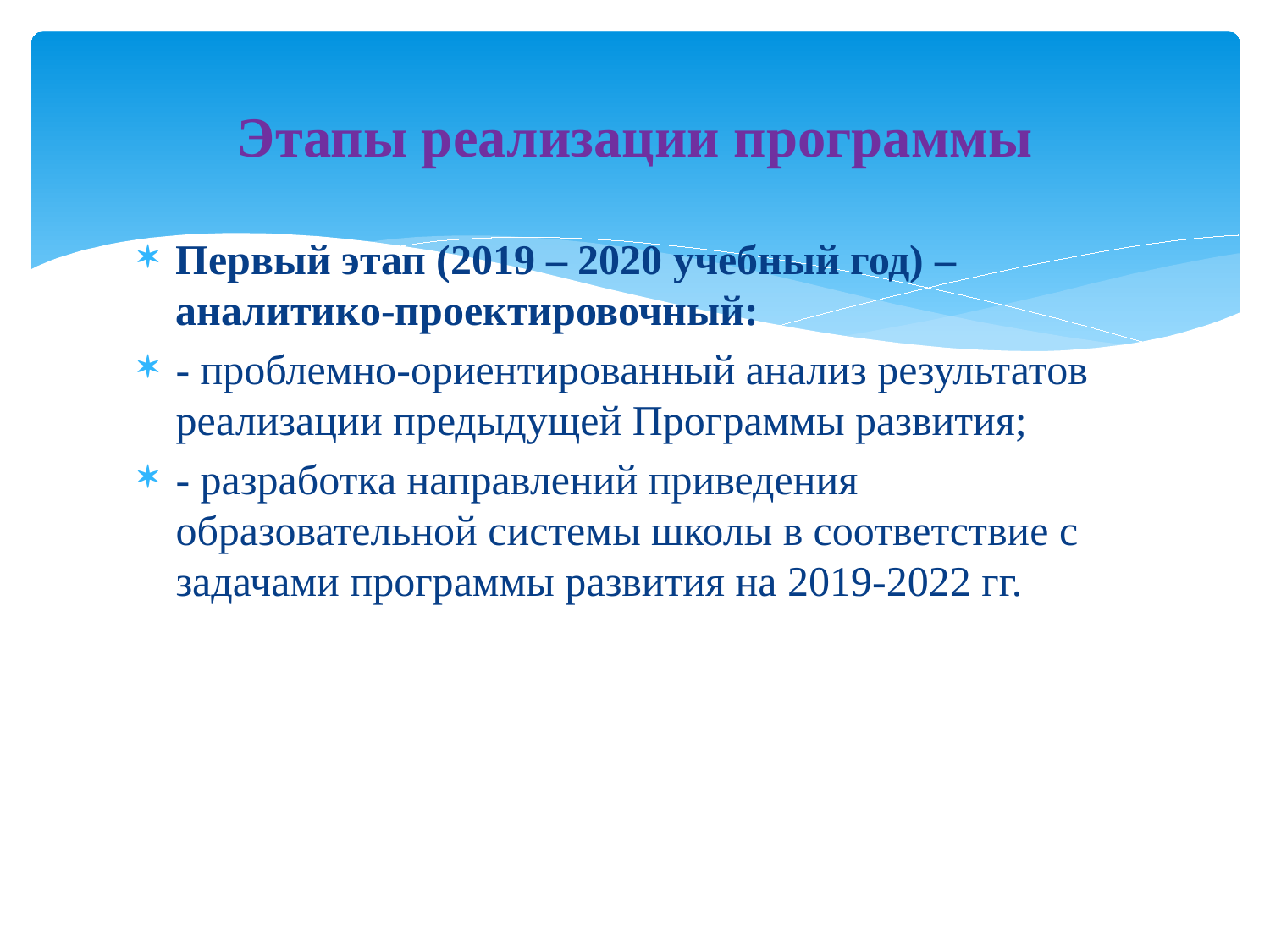

# Этапы реализации программы
Первый этап (2019 – 2020 учебный год) – аналитико-проектировочный:
- проблемно-ориентированный анализ результатов реализации предыдущей Программы развития;
- разработка направлений приведения образовательной системы школы в соответствие с задачами программы развития на 2019-2022 гг.